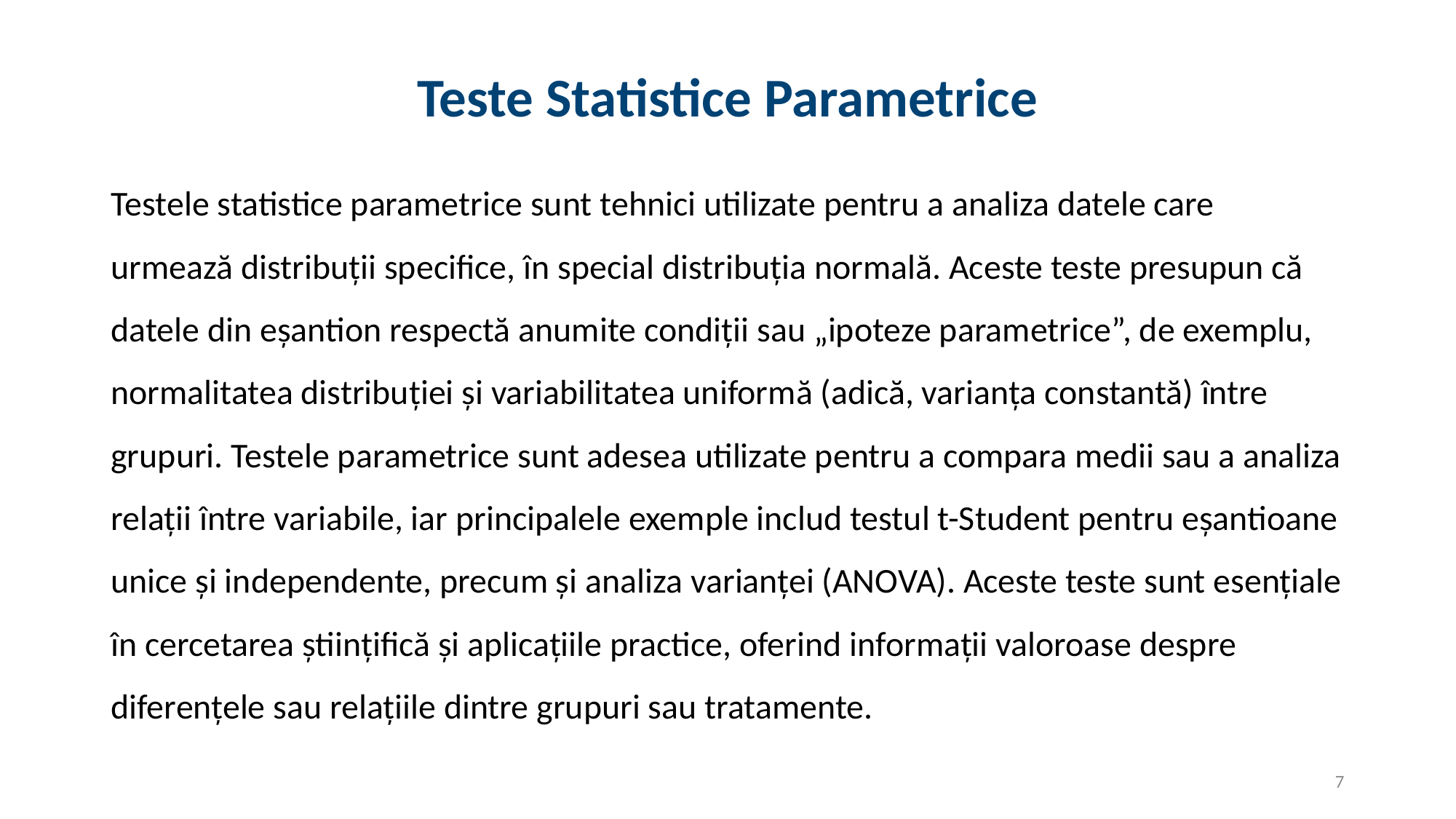

# Teste Statistice Parametrice
Testele statistice parametrice sunt tehnici utilizate pentru a analiza datele care urmează distribuții specifice, în special distribuția normală. Aceste teste presupun că datele din eșantion respectă anumite condiții sau „ipoteze parametrice”, de exemplu, normalitatea distribuției și variabilitatea uniformă (adică, varianța constantă) între grupuri. Testele parametrice sunt adesea utilizate pentru a compara medii sau a analiza relații între variabile, iar principalele exemple includ testul t-Student pentru eșantioane unice și independente, precum și analiza varianței (ANOVA). Aceste teste sunt esențiale în cercetarea științifică și aplicațiile practice, oferind informații valoroase despre diferențele sau relațiile dintre grupuri sau tratamente.

7